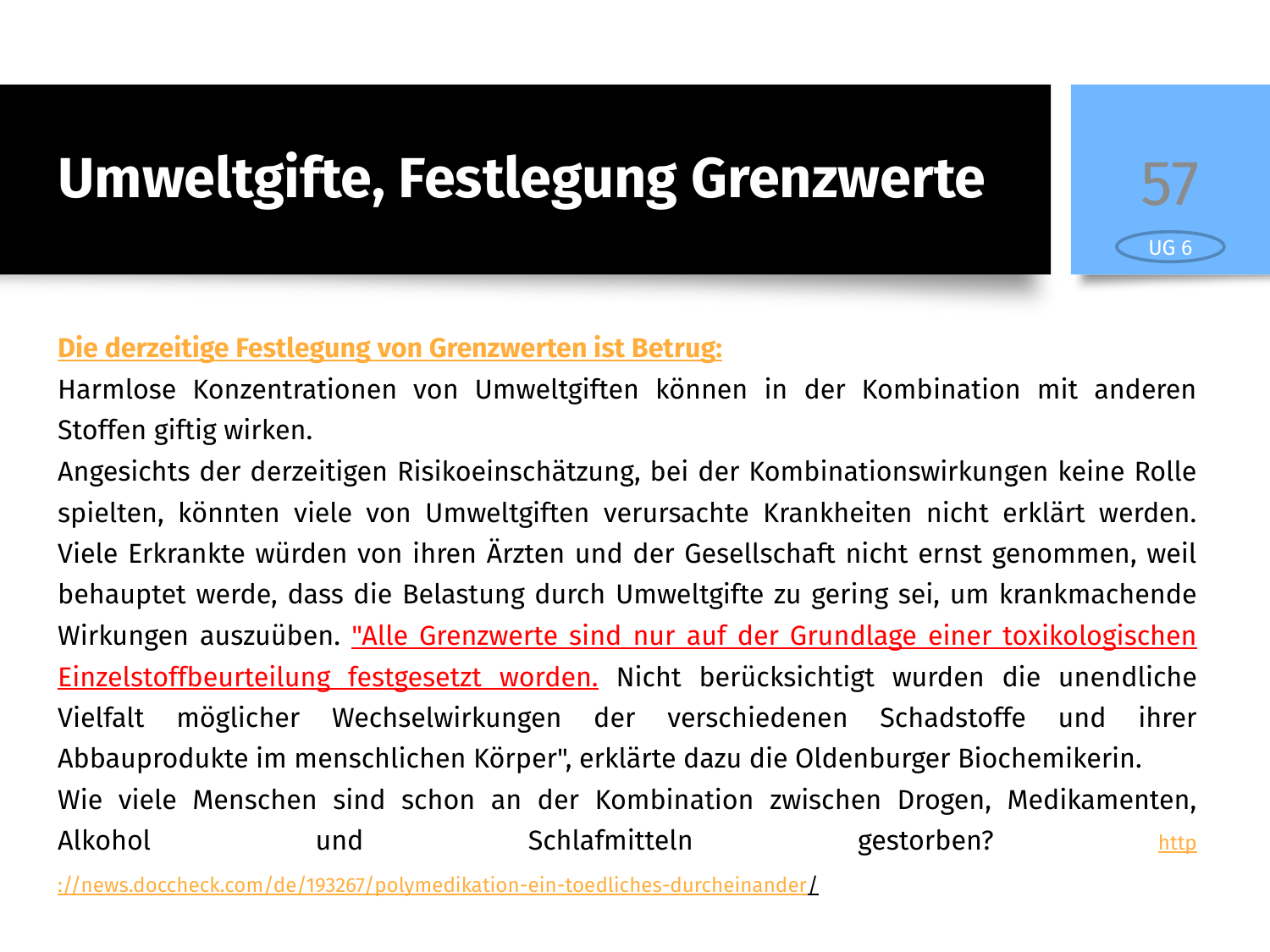

# Umweltgifte, Festlegung Grenzwerte
57
UG 6
Die derzeitige Festlegung von Grenzwerten ist Betrug:
Harmlose Konzentrationen von Umweltgiften können in der Kombination mit anderen Stoffen giftig wirken.
Angesichts der derzeitigen Risikoeinschätzung, bei der Kombinationswirkungen keine Rolle spielten, könnten viele von Umweltgiften verursachte Krankheiten nicht erklärt werden. Viele Erkrankte würden von ihren Ärzten und der Gesellschaft nicht ernst genommen, weil behauptet werde, dass die Belastung durch Umweltgifte zu gering sei, um krankmachende Wirkungen auszuüben. "Alle Grenzwerte sind nur auf der Grundlage einer toxikologischen Einzelstoffbeurteilung festgesetzt worden. Nicht berücksichtigt wurden die unendliche Vielfalt möglicher Wechselwirkungen der verschiedenen Schadstoffe und ihrer Abbauprodukte im menschlichen Körper", erklärte dazu die Oldenburger Biochemikerin.
Wie viele Menschen sind schon an der Kombination zwischen Drogen, Medikamenten, Alkohol und Schlafmitteln gestorben? http://news.doccheck.com/de/193267/polymedikation-ein-toedliches-durcheinander/